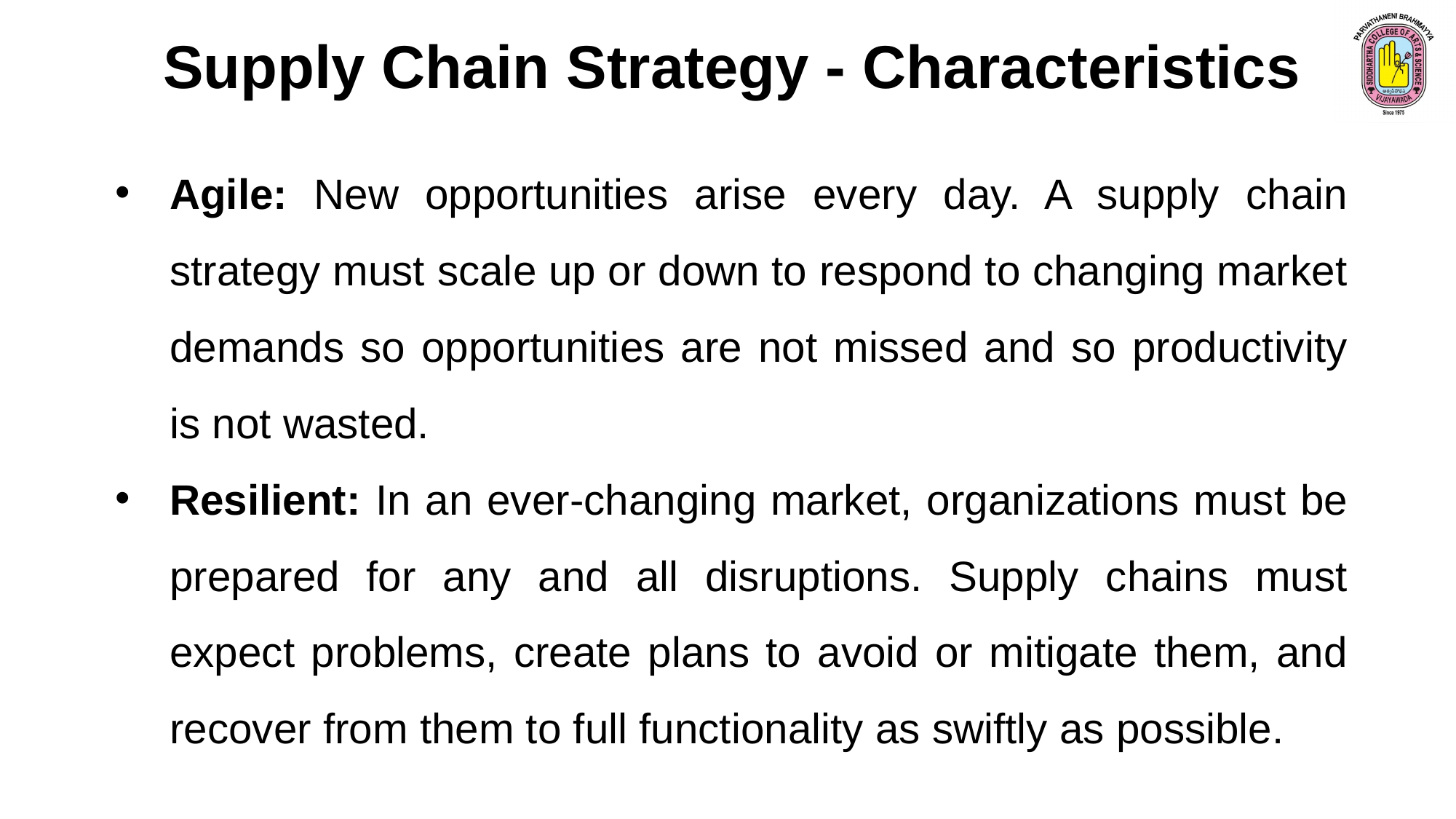

Supply Chain Strategy - Characteristics
Agile: New opportunities arise every day. A supply chain strategy must scale up or down to respond to changing market demands so opportunities are not missed and so productivity is not wasted.
Resilient: In an ever-changing market, organizations must be prepared for any and all disruptions. Supply chains must expect problems, create plans to avoid or mitigate them, and recover from them to full functionality as swiftly as possible.